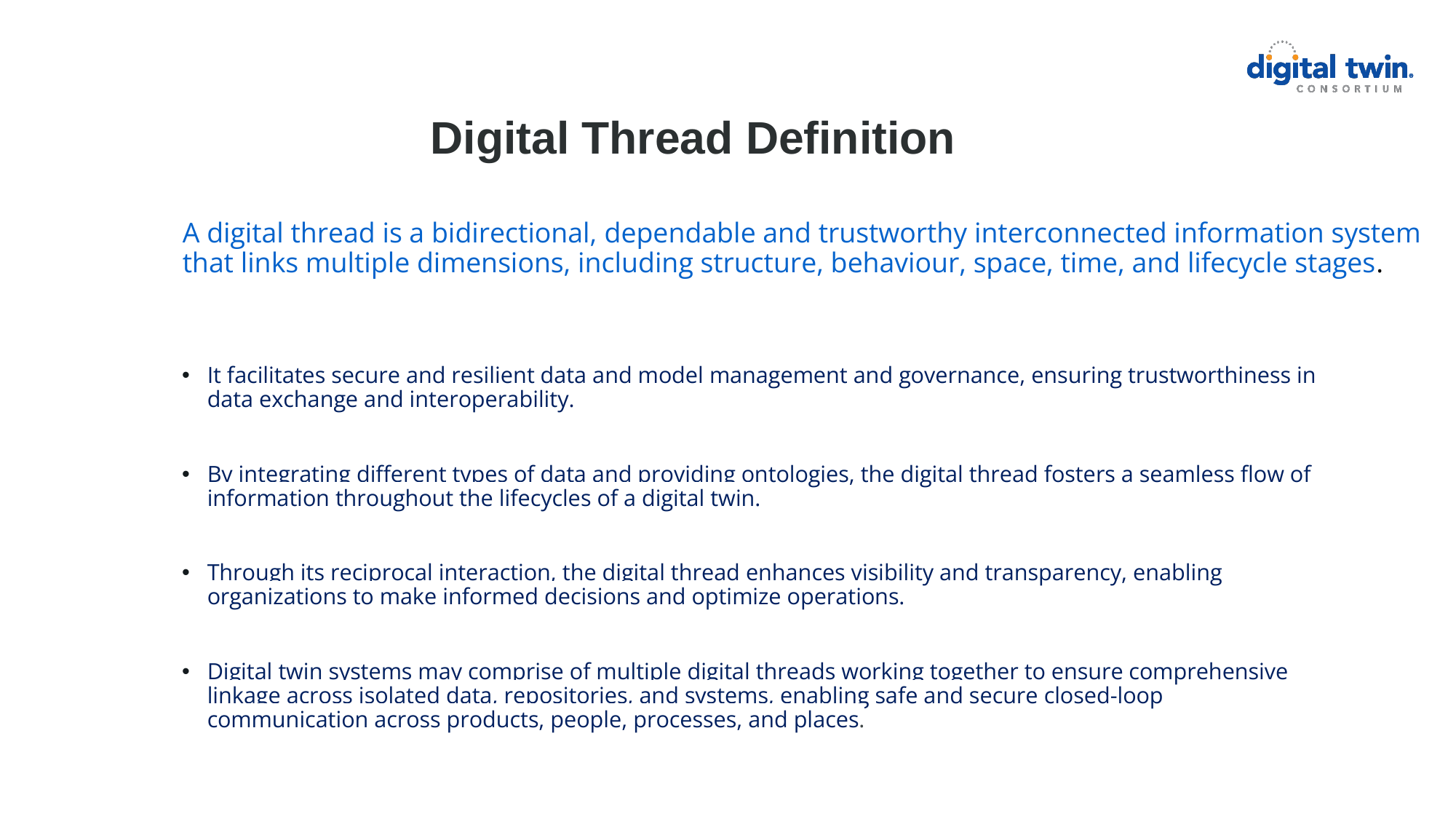

Digital Thread Definition
A digital thread is a bidirectional, dependable and trustworthy interconnected information system that links multiple dimensions, including structure, behaviour, space, time, and lifecycle stages.
It facilitates secure and resilient data and model management and governance, ensuring trustworthiness in data exchange and interoperability.

By integrating different types of data and providing ontologies, the digital thread fosters a seamless flow of information throughout the lifecycles of a digital twin.

Through its reciprocal interaction, the digital thread enhances visibility and transparency, enabling organizations to make informed decisions and optimize operations.

Digital twin systems may comprise of multiple digital threads working together to ensure comprehensive linkage across isolated data, repositories, and systems, enabling safe and secure closed-loop communication across products, people, processes, and places.